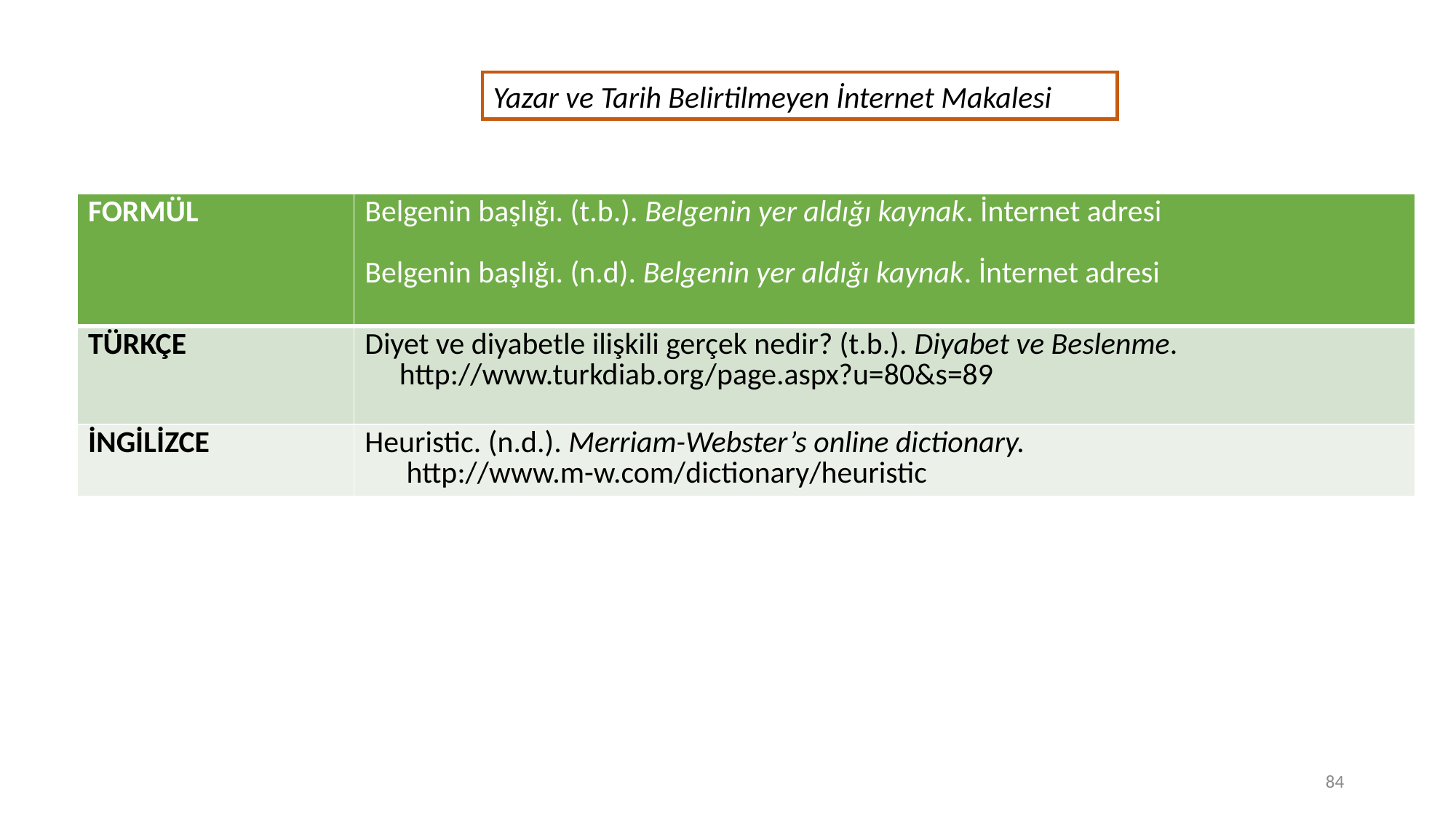

Yazar ve Tarih Belirtilmeyen İnternet Makalesi
| FORMÜL | Belgenin başlığı. (t.b.). Belgenin yer aldığı kaynak. İnternet adresi Belgenin başlığı. (n.d). Belgenin yer aldığı kaynak. İnternet adresi |
| --- | --- |
| TÜRKÇE | Diyet ve diyabetle ilişkili gerçek nedir? (t.b.). Diyabet ve Beslenme. http://www.turkdiab.org/page.aspx?u=80&s=89 |
| İNGİLİZCE | Heuristic. (n.d.). Merriam-Webster’s online dictionary. http://www.m-w.com/dictionary/heuristic |
84